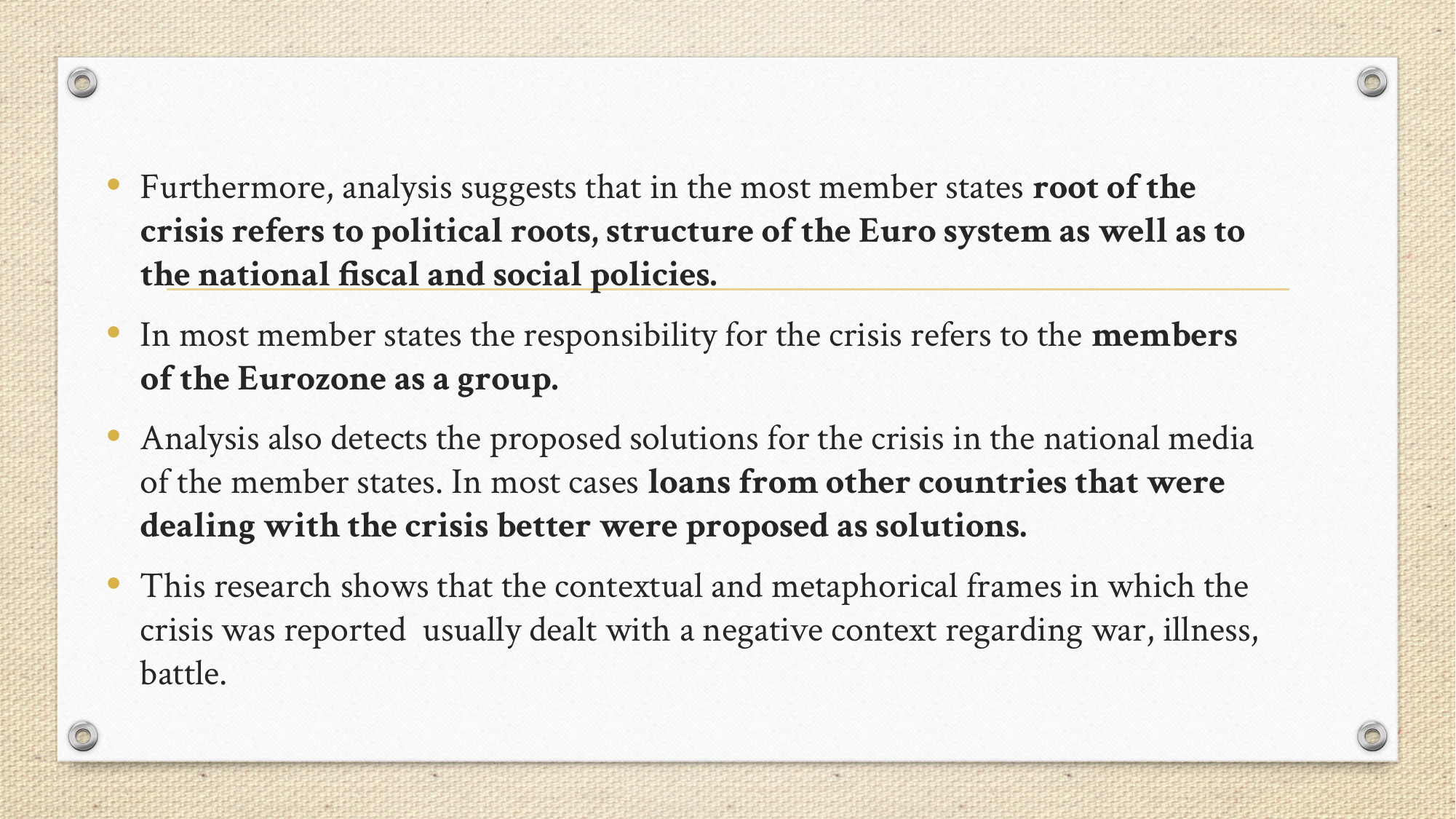

Furthermore, analysis suggests that in the most member states root of the crisis refers to political roots, structure of the Euro system as well as to the national fiscal and social policies.
In most member states the responsibility for the crisis refers to the members of the Eurozone as a group.
Analysis also detects the proposed solutions for the crisis in the national media of the member states. In most cases loans from other countries that were dealing with the crisis better were proposed as solutions.
This research shows that the contextual and metaphorical frames in which the crisis was reported  usually dealt with a negative context regarding war, illness, battle.